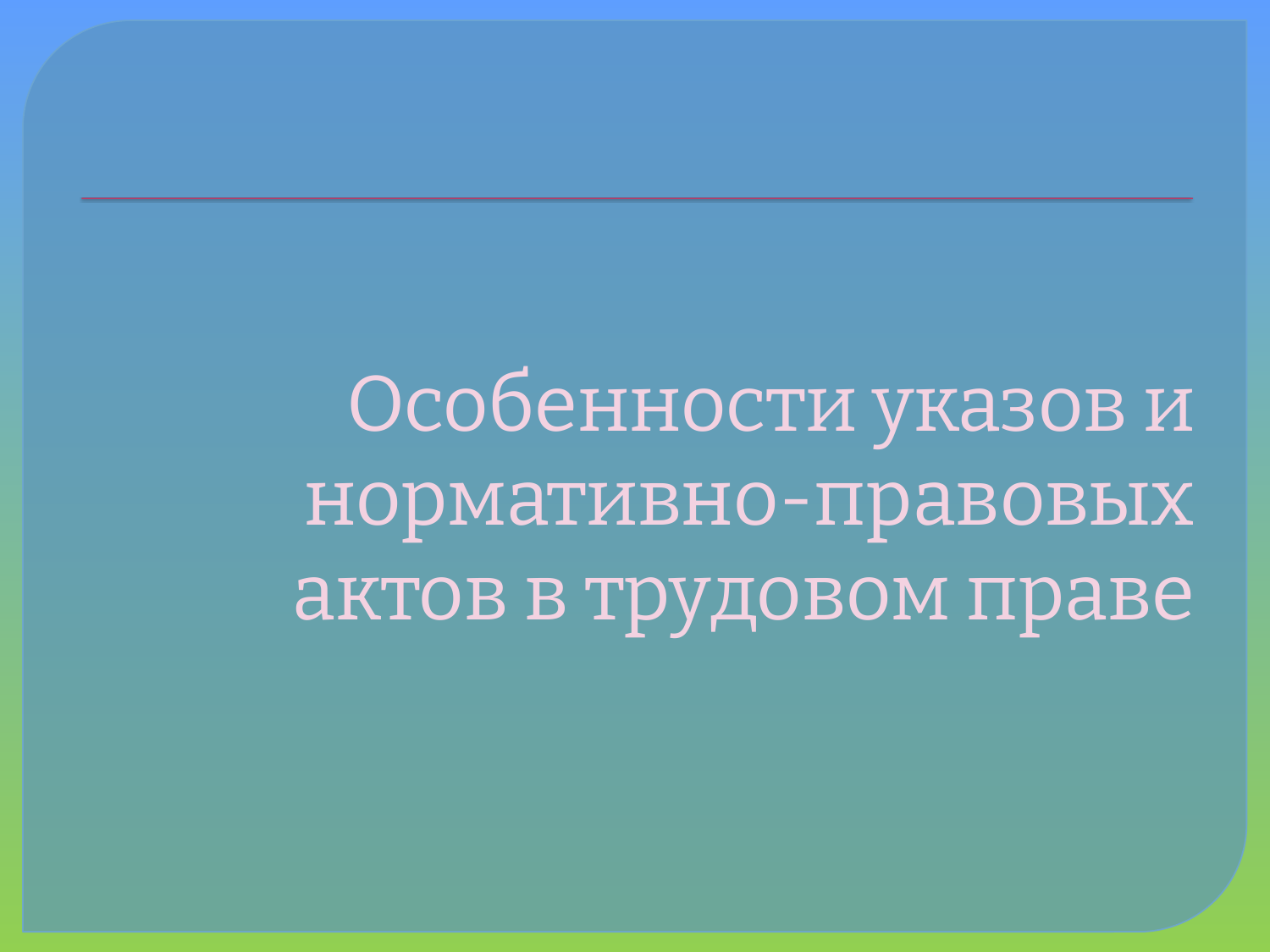

# Особенности указов и нормативно-правовых актов в трудовом праве